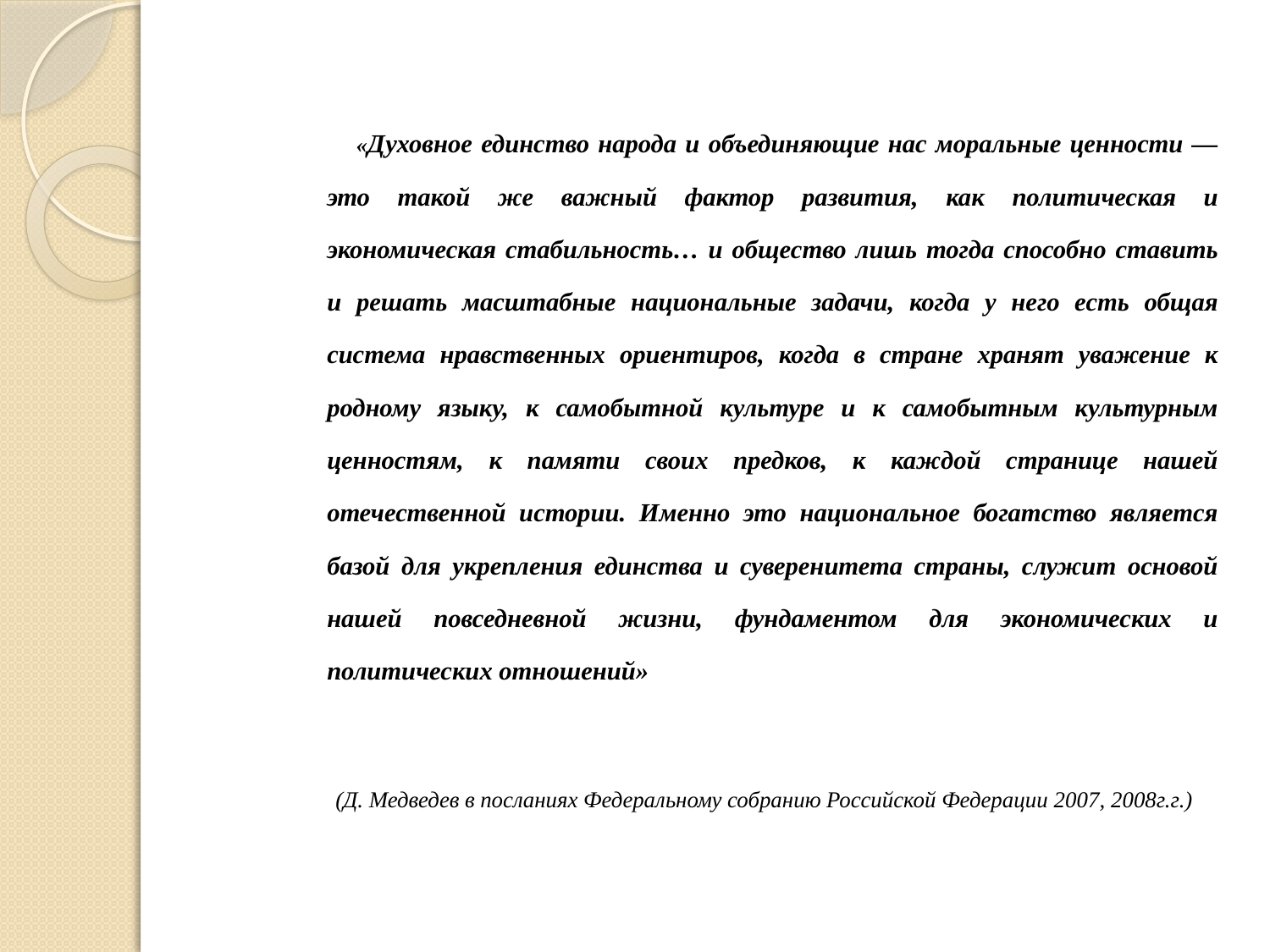

«Духовное единство народа и объединяющие нас моральные ценности — это такой же важный фактор развития, как политическая и экономическая стабильность… и общество лишь тогда способно ставить и решать масштабные национальные задачи, когда у него есть общая система нравственных ориентиров, когда в стране хранят уважение к родному языку, к самобытной культуре и к самобытным культурным ценностям, к памяти своих предков, к каждой странице нашей отечественной истории. Именно это национальное богатство является базой для укрепления единства и суверенитета страны, служит основой нашей повседневной жизни, фундаментом для экономических и политических отношений»

 (Д. Медведев в посланиях Федеральному собранию Российской Федерации 2007, 2008г.г.)